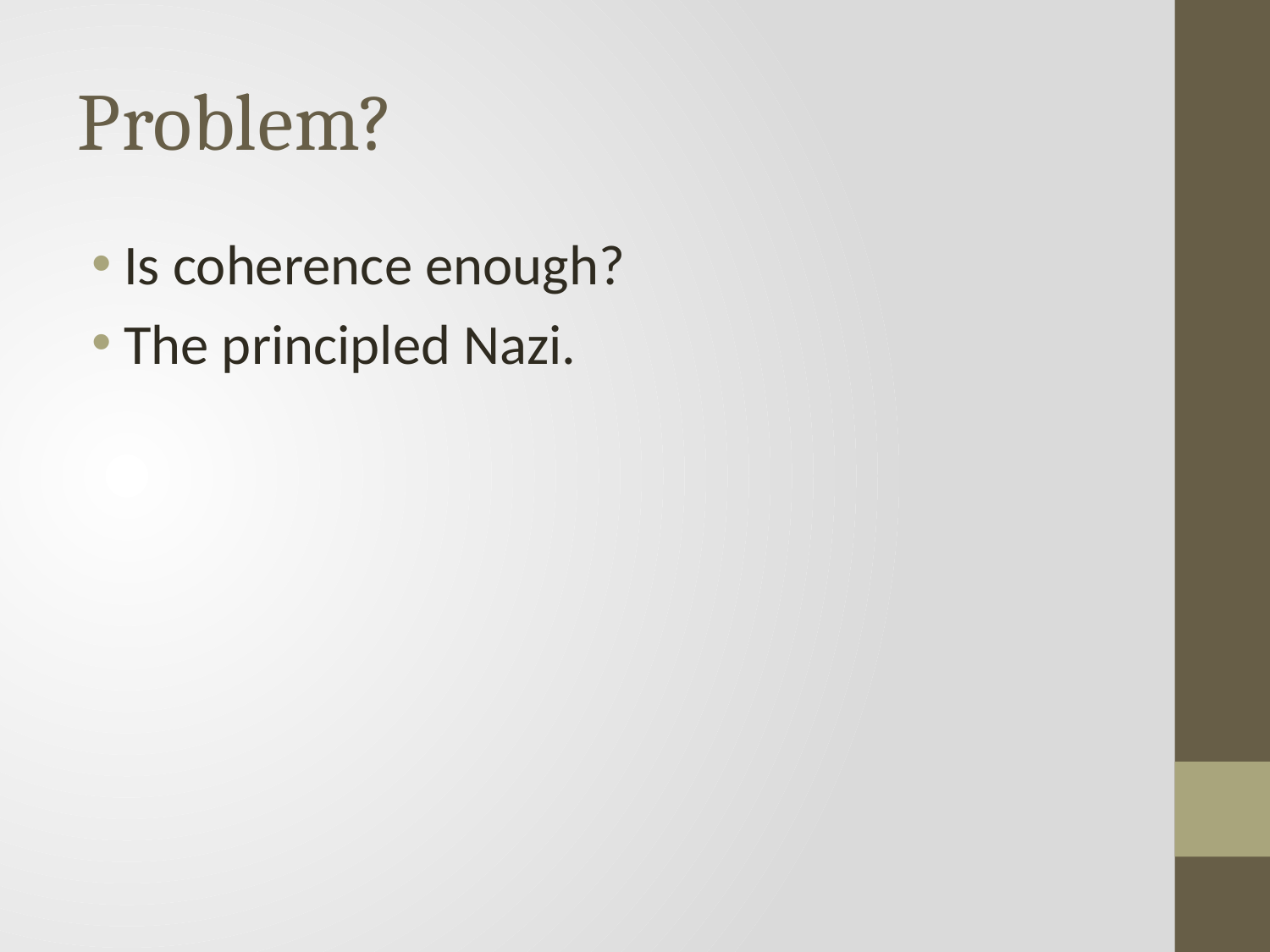

# Problem?
Is coherence enough?
The principled Nazi.